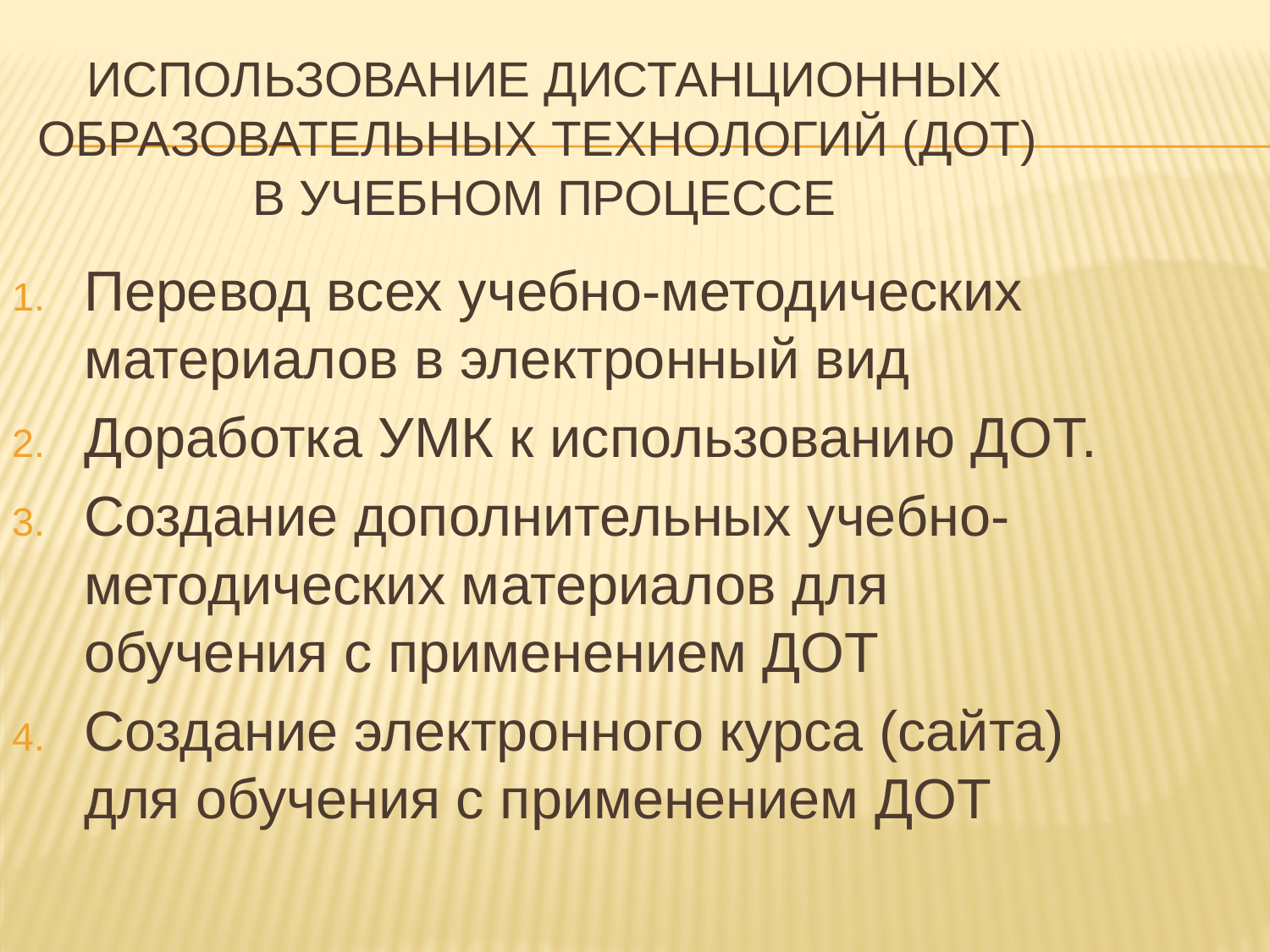

# Использование Дистанционных образовательных технологий (ДОТ) в учебном процессе
Перевод всех учебно-методических материалов в электронный вид
Доработка УМК к использованию ДОТ.
Создание дополнительных учебно-методических материалов для обучения с применением ДОТ
Создание электронного курса (сайта) для обучения с применением ДОТ